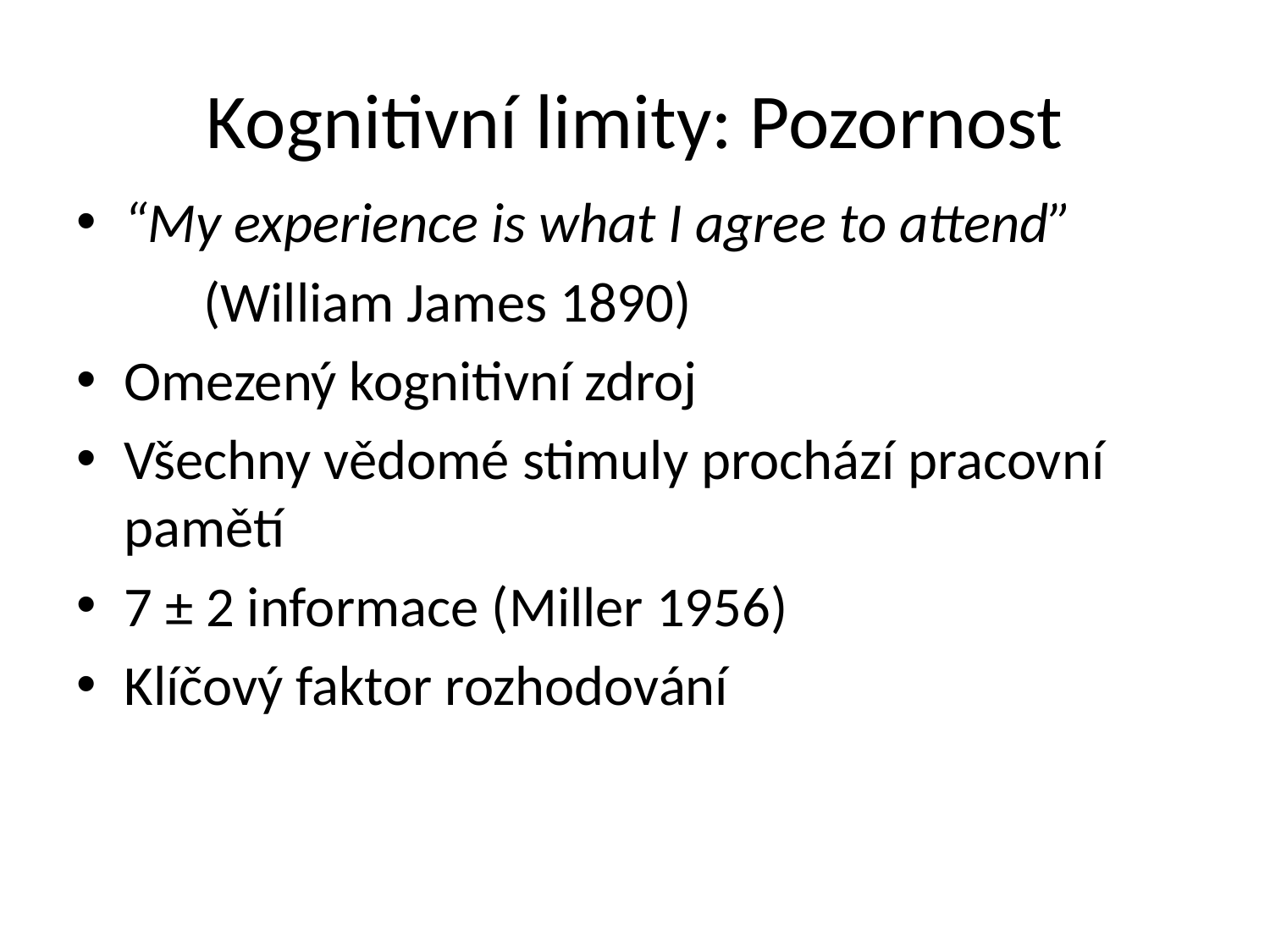

# Kognitivní limity: Pozornost
“My experience is what I agree to attend”
	(William James 1890)
Omezený kognitivní zdroj
Všechny vědomé stimuly prochází pracovní pamětí
7 ± 2 informace (Miller 1956)
Klíčový faktor rozhodování